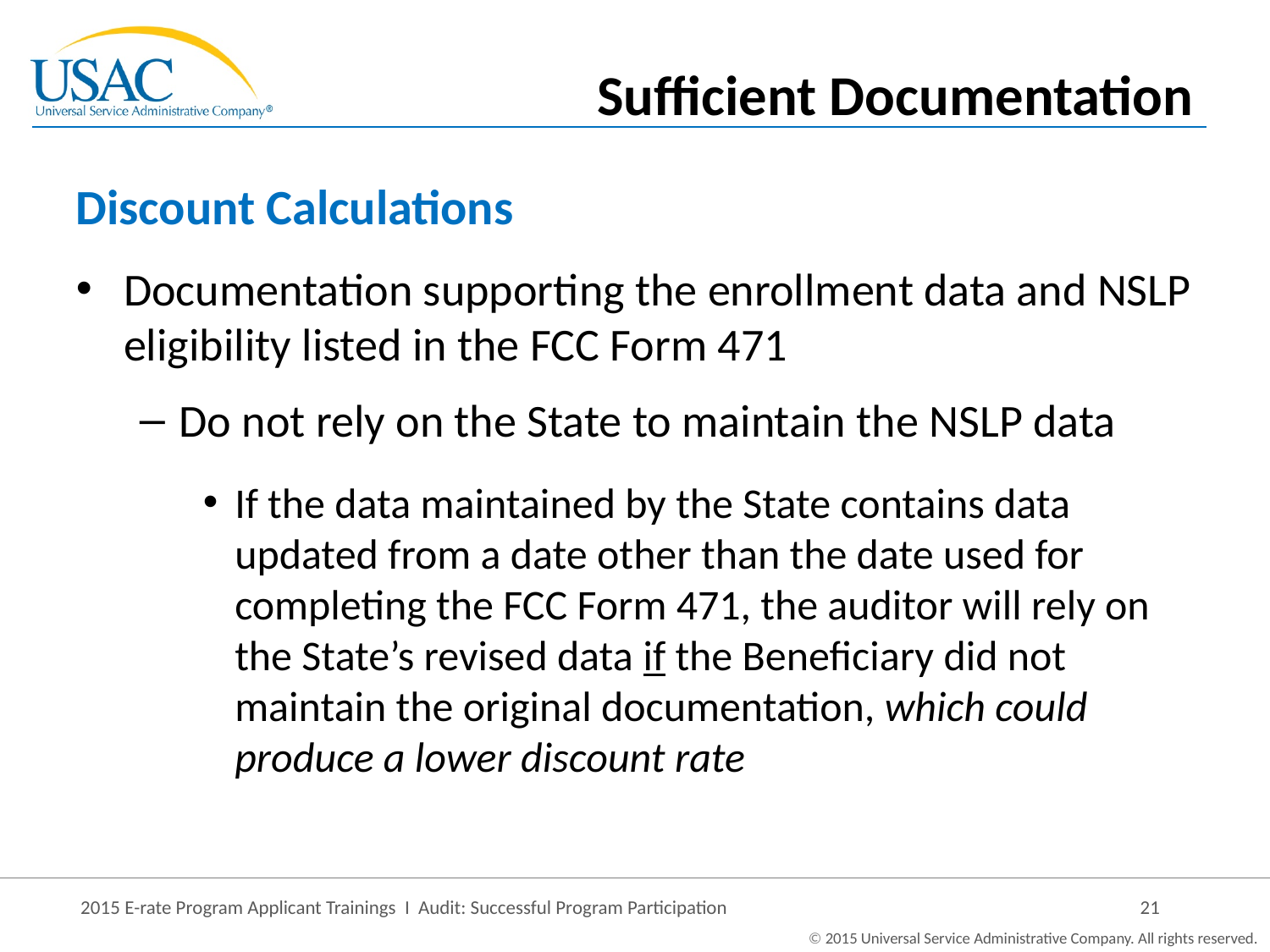

Sufficient Documentation
# Discount Calculations
Documentation supporting the enrollment data and NSLP eligibility listed in the FCC Form 471
Do not rely on the State to maintain the NSLP data
If the data maintained by the State contains data updated from a date other than the date used for completing the FCC Form 471, the auditor will rely on the State’s revised data if the Beneficiary did not maintain the original documentation, which could produce a lower discount rate